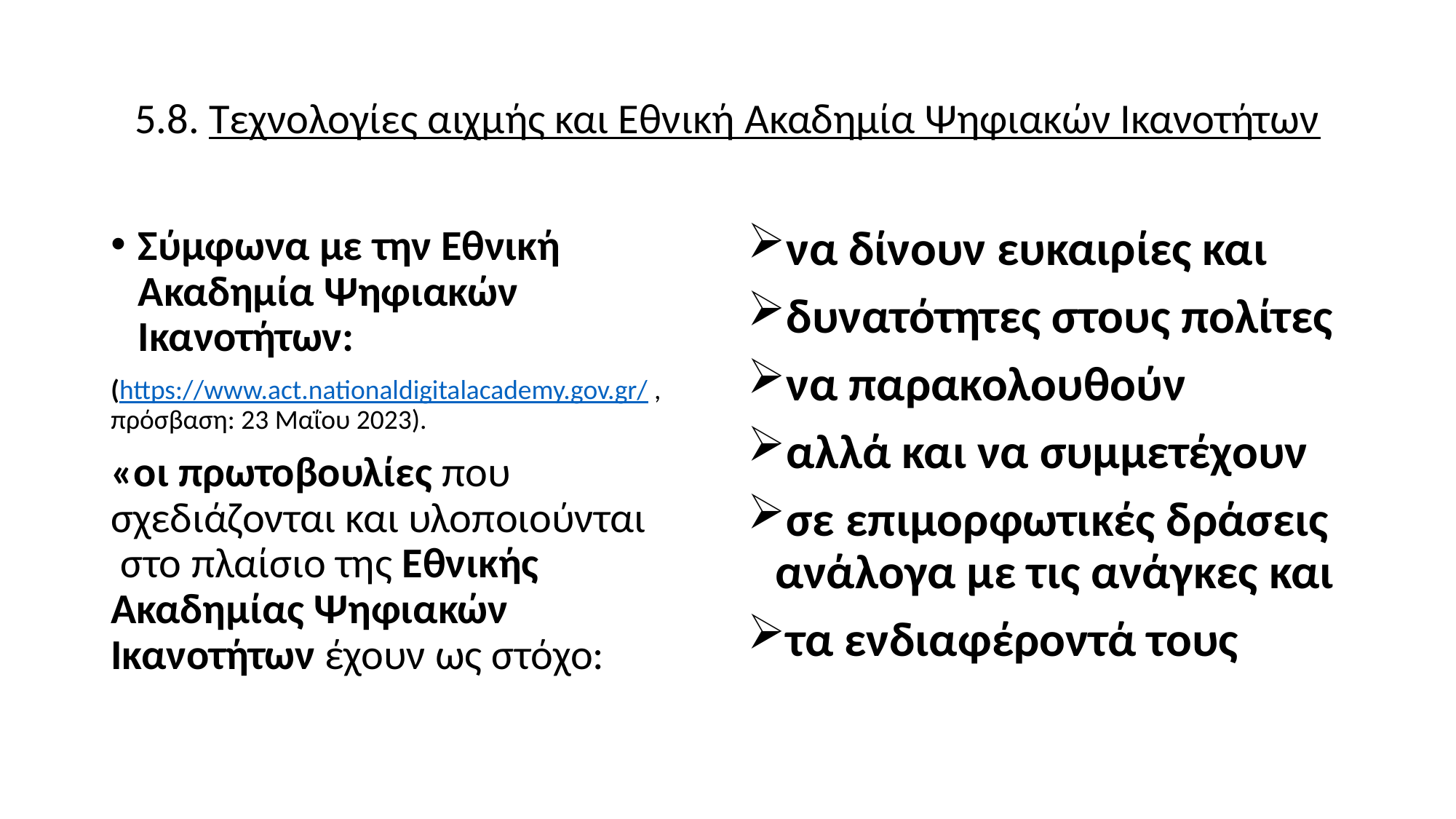

# 5.8. Τεχνολογίες αιχμής και Εθνική Ακαδημία Ψηφιακών Ικανοτήτων
Σύμφωνα με την Εθνική Ακαδημία Ψηφιακών Ικανοτήτων:
(https://www.act.nationaldigitalacademy.gov.gr/ , πρόσβαση: 23 Μαΐου 2023).
«οι πρωτοβουλίες που σχεδιάζονται και υλοποιούνται  στο πλαίσιο της Εθνικής Ακαδημίας Ψηφιακών Ικανοτήτων έχουν ως στόχο:
να δίνουν ευκαιρίες και
δυνατότητες στους πολίτες
να παρακολουθούν
αλλά και να συμμετέχουν
σε επιμορφωτικές δράσεις ανάλογα με τις ανάγκες και
τα ενδιαφέροντά τους